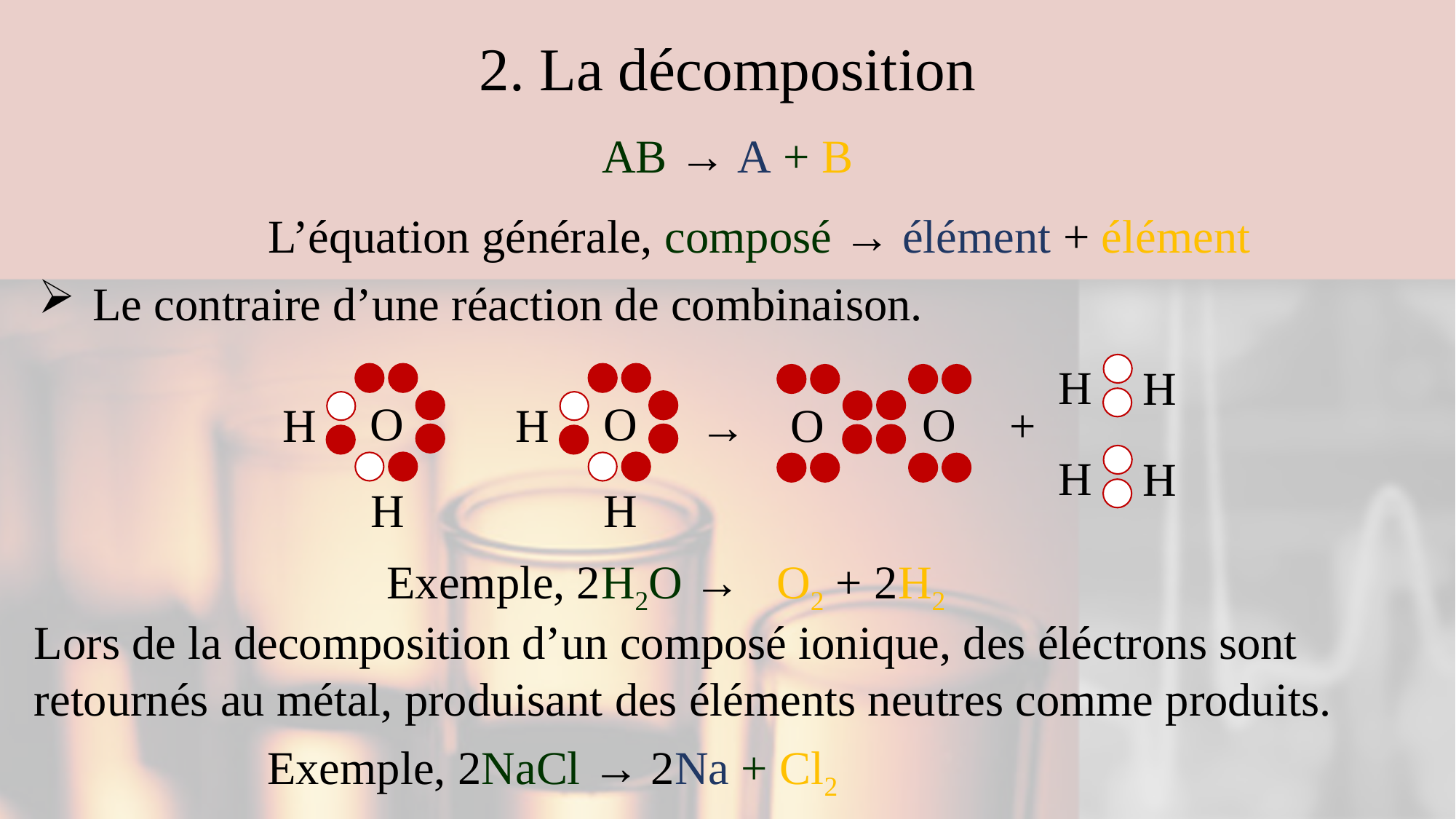

# 2. La décomposition
AB → A + B
L’équation générale, composé → élément + élément
Le contraire d’une réaction de combinaison.
H
H

O
O
O
O
+
H
H

→

H
H

H
H

2
2
Exemple,   H2O →   O2 +   H2
Lors de la decomposition d’un composé ionique, des éléctrons sont retournés au métal, produisant des éléments neutres comme produits.
Exemple, 2NaCl → 2Na + Cl2